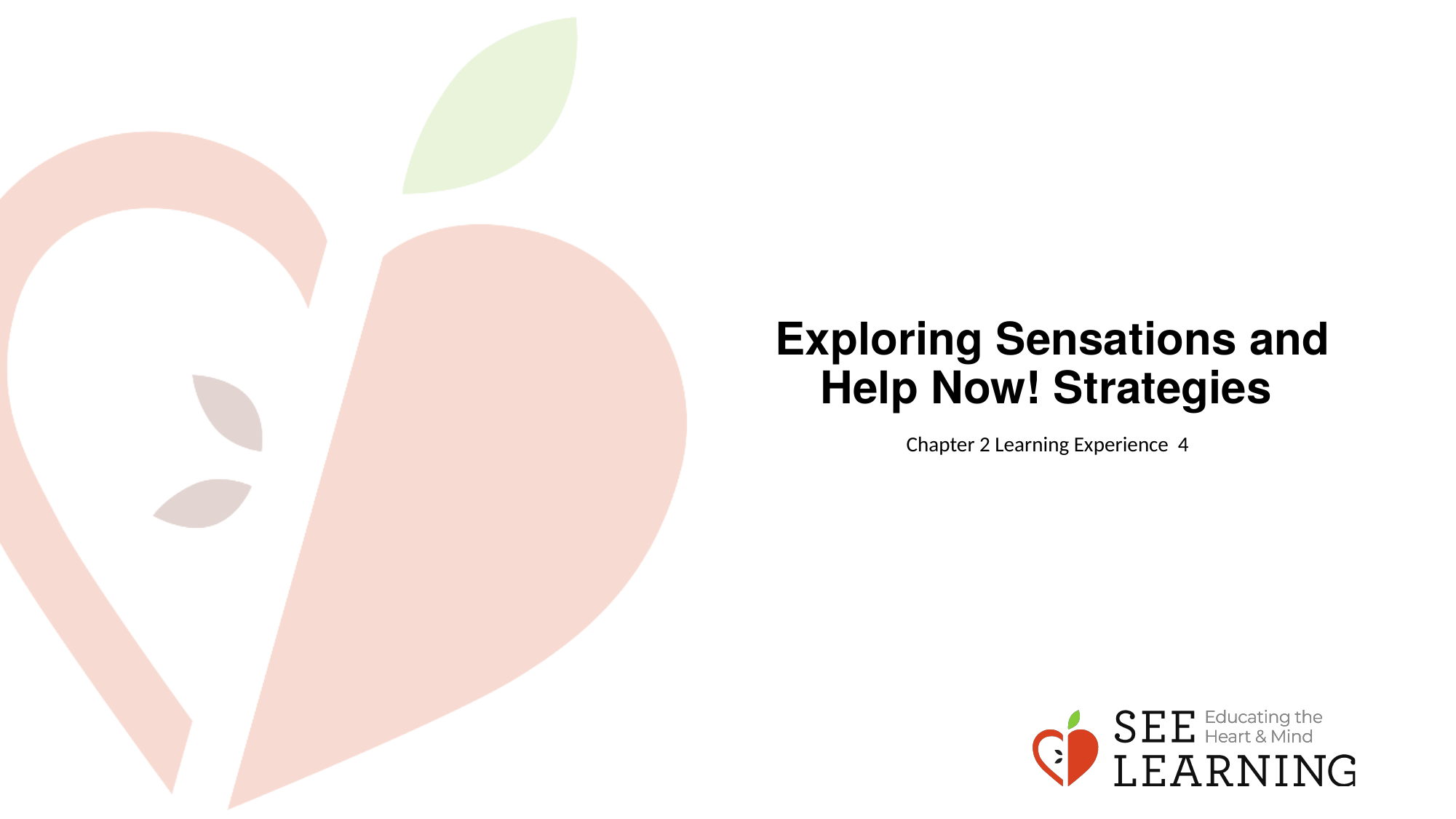

# Exploring Sensations and Help Now! Strategies
Chapter 2 Learning Experience  4